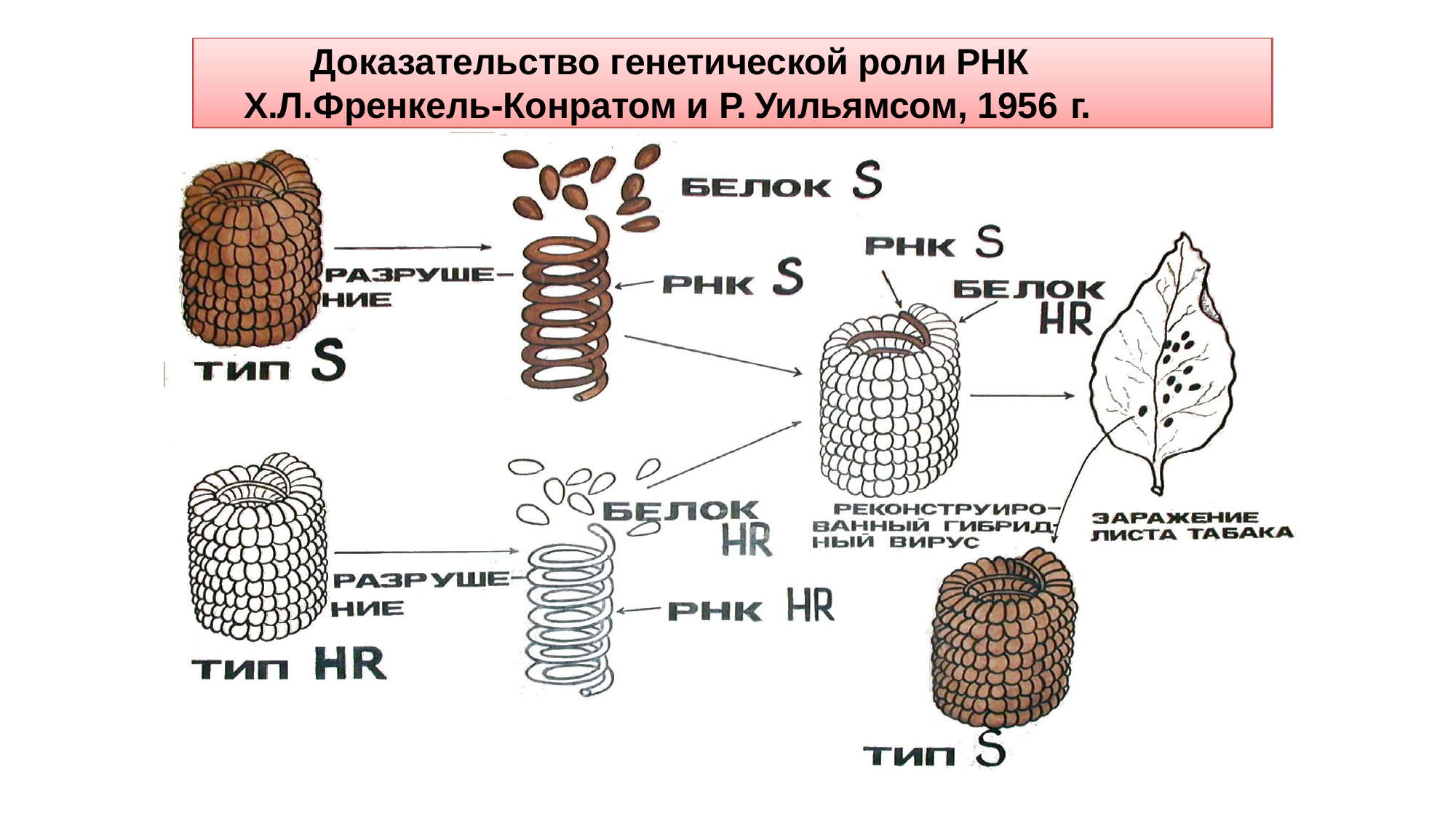

# Доказательство генетической роли РНК  Х.Л.Френкель-Конратом и P. Уильямсом, 1956 г.